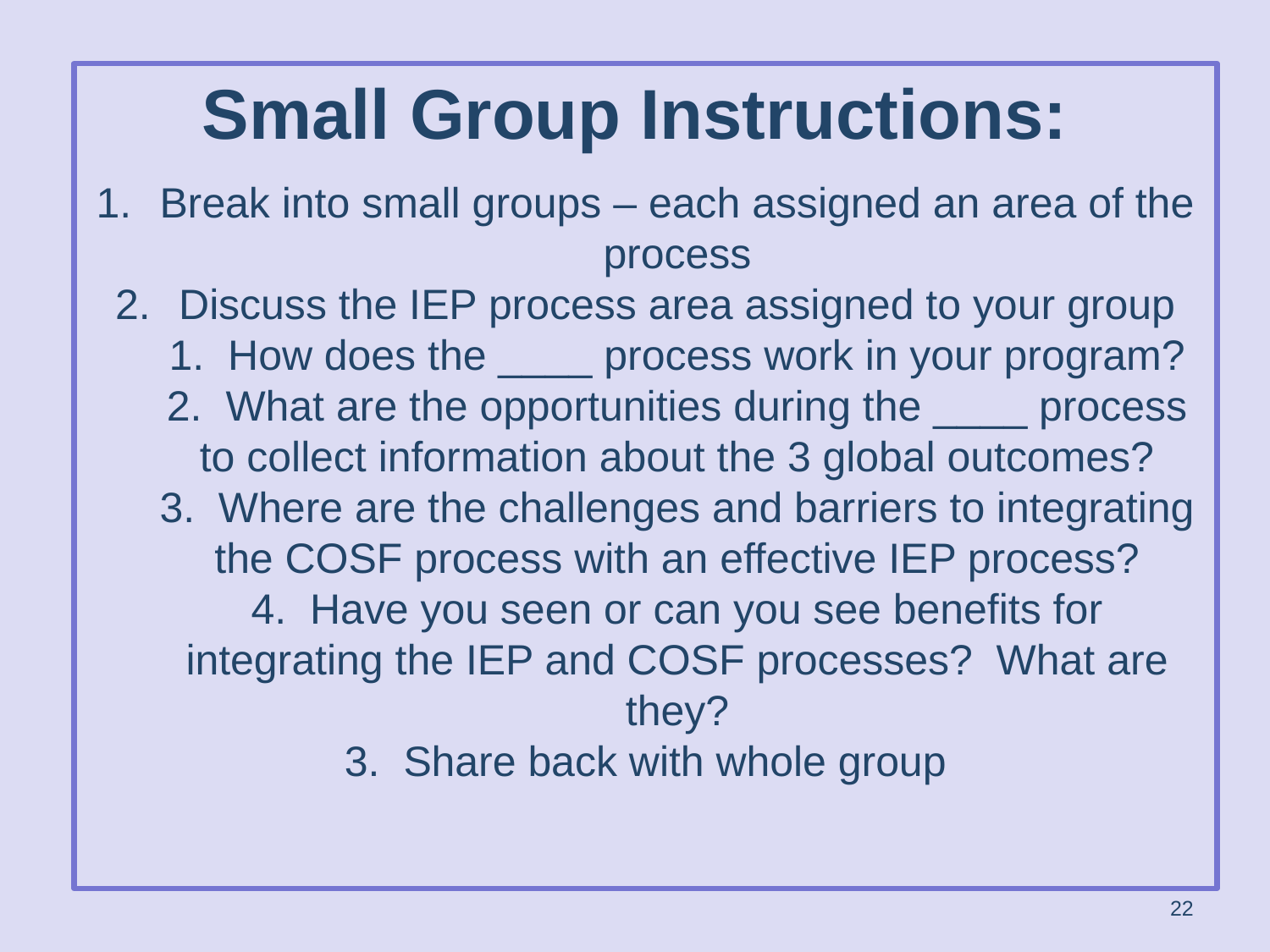

Small Group Instructions:
Break into small groups – each assigned an area of the process
Discuss the IEP process area assigned to your group
	1.  How does the ____ process work in your program?
	2.  What are the opportunities during the ____ process to collect information about the 3 global outcomes?
	3.  Where are the challenges and barriers to integrating the COSF process with an effective IEP process?
	4.  Have you seen or can you see benefits for integrating the IEP and COSF processes?  What are they?
3.  Share back with whole group
22